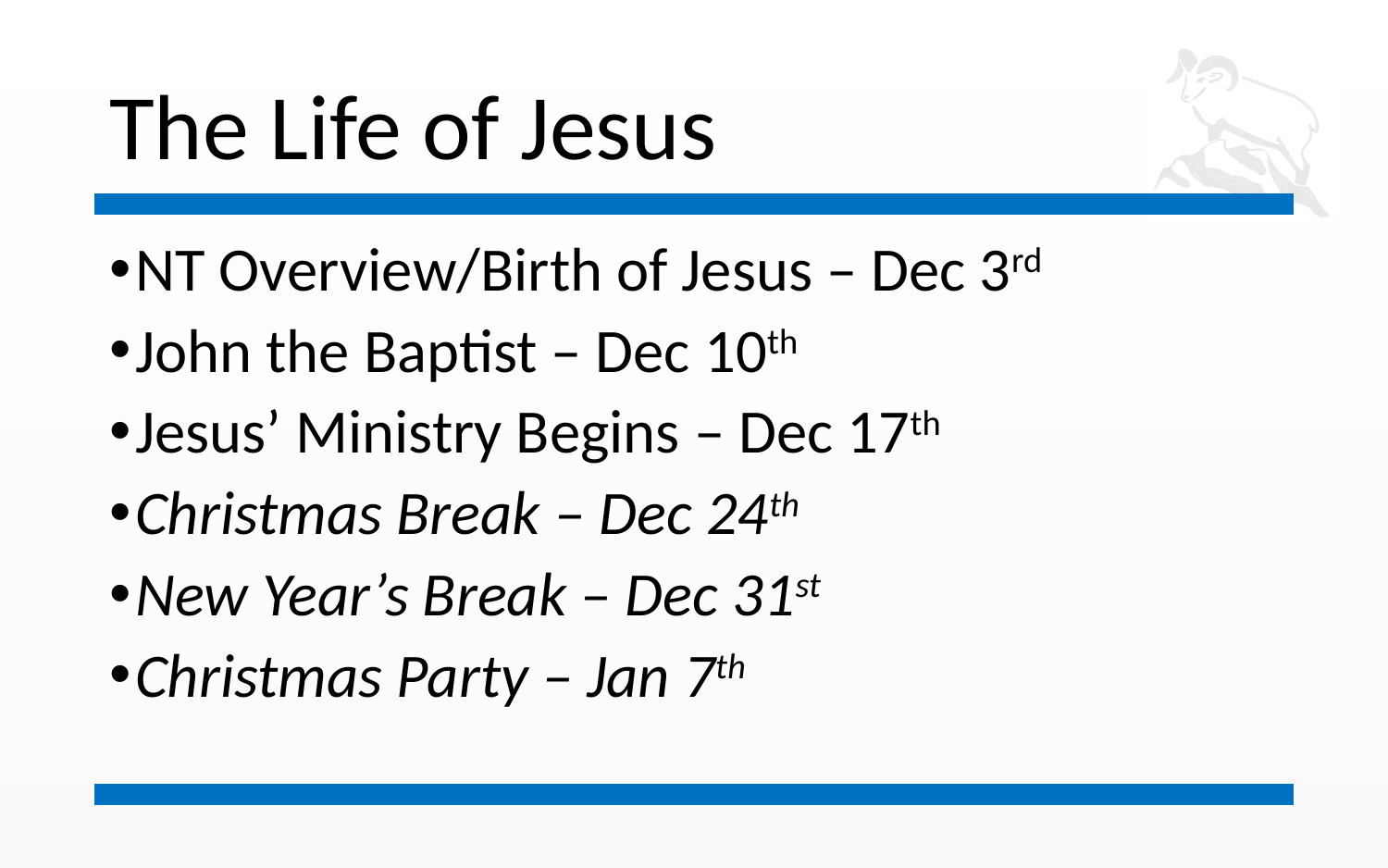

# The Life of Jesus
NT Overview/Birth of Jesus – Dec 3rd
John the Baptist – Dec 10th
Jesus’ Ministry Begins – Dec 17th
Christmas Break – Dec 24th
New Year’s Break – Dec 31st
Christmas Party – Jan 7th